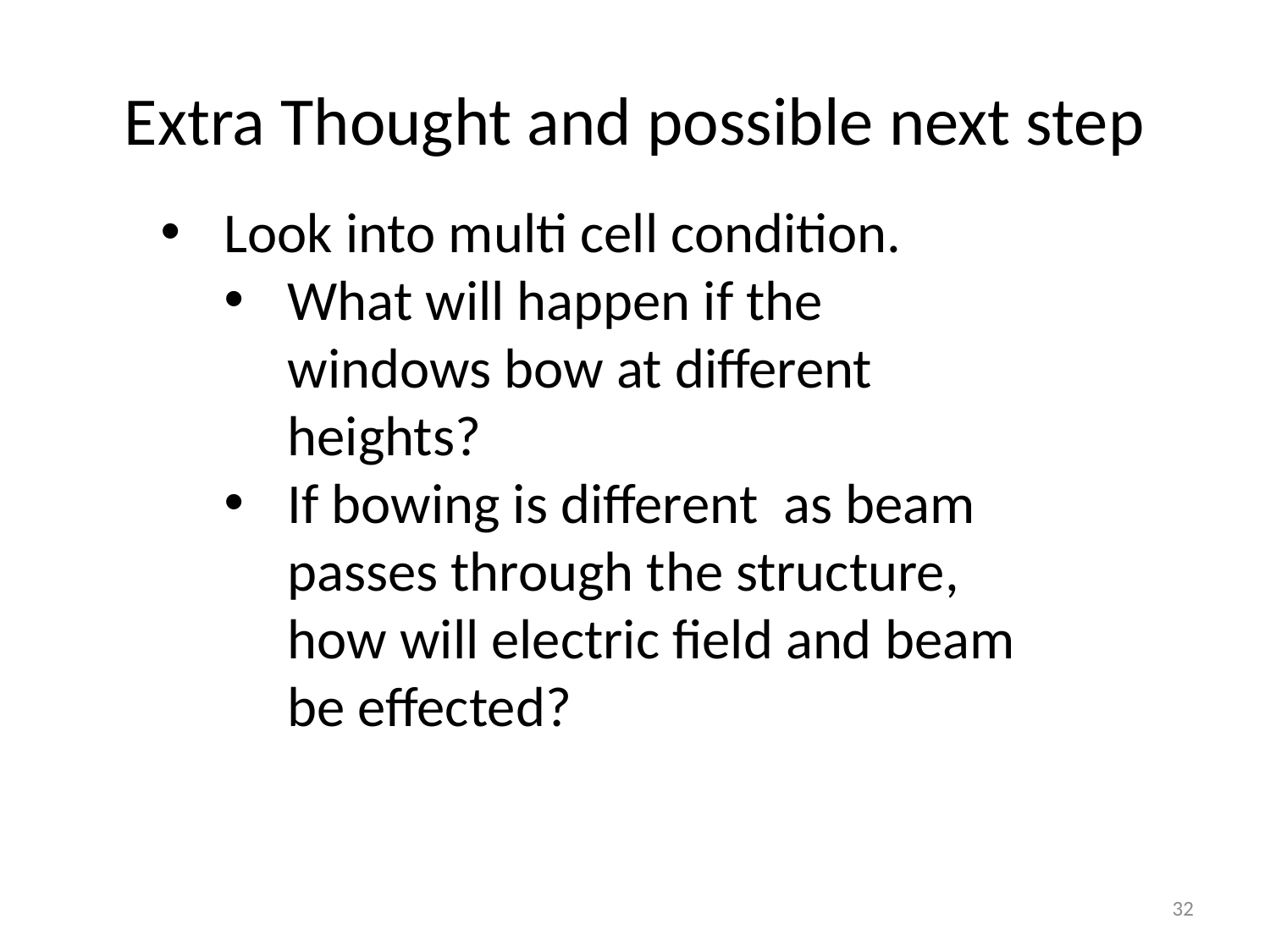

# Extra Thought and possible next step
Look into multi cell condition.
What will happen if the windows bow at different heights?
If bowing is different  as beam passes through the structure, how will electric field and beam be effected?
32